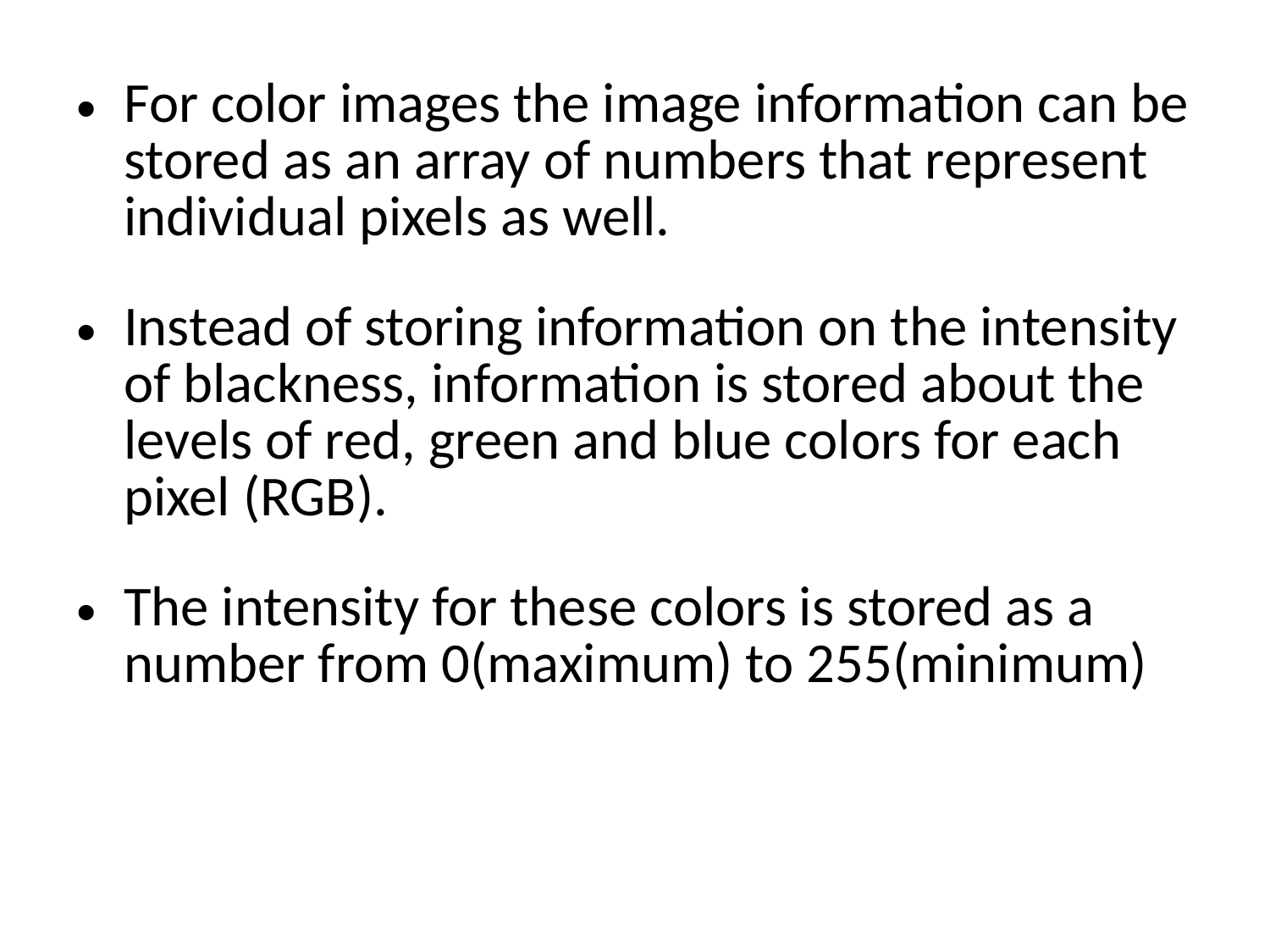

For color images the image information can be stored as an array of numbers that represent individual pixels as well.

Instead of storing information on the intensity of blackness, information is stored about the levels of red, green and blue colors for each pixel (RGB).

The intensity for these colors is stored as a number from 0(maximum) to 255(minimum)